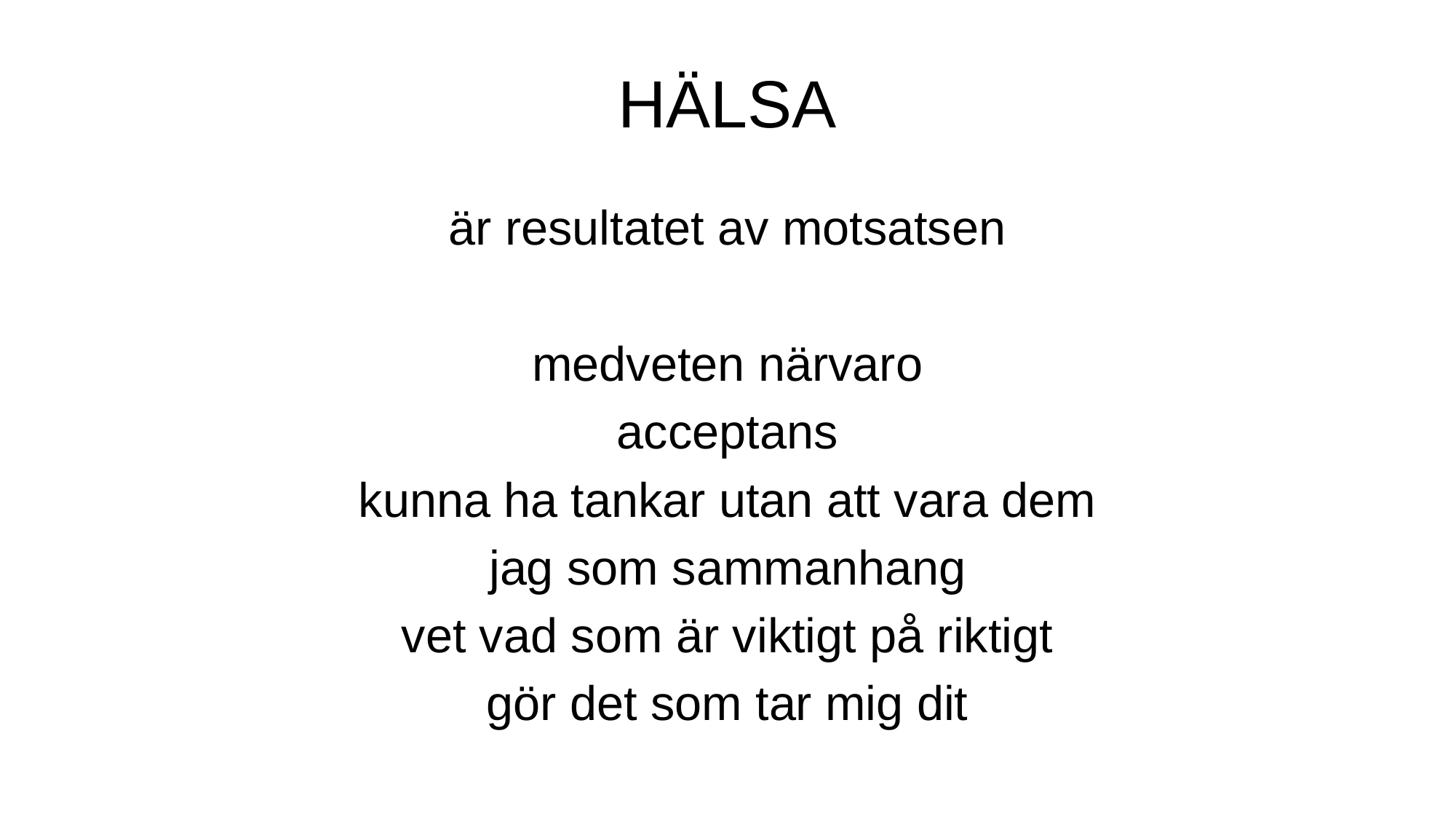

# HÄLSA
är resultatet av motsatsen

medveten närvaro
acceptans
kunna ha tankar utan att vara dem
jag som sammanhang
vet vad som är viktigt på riktigt
gör det som tar mig dit